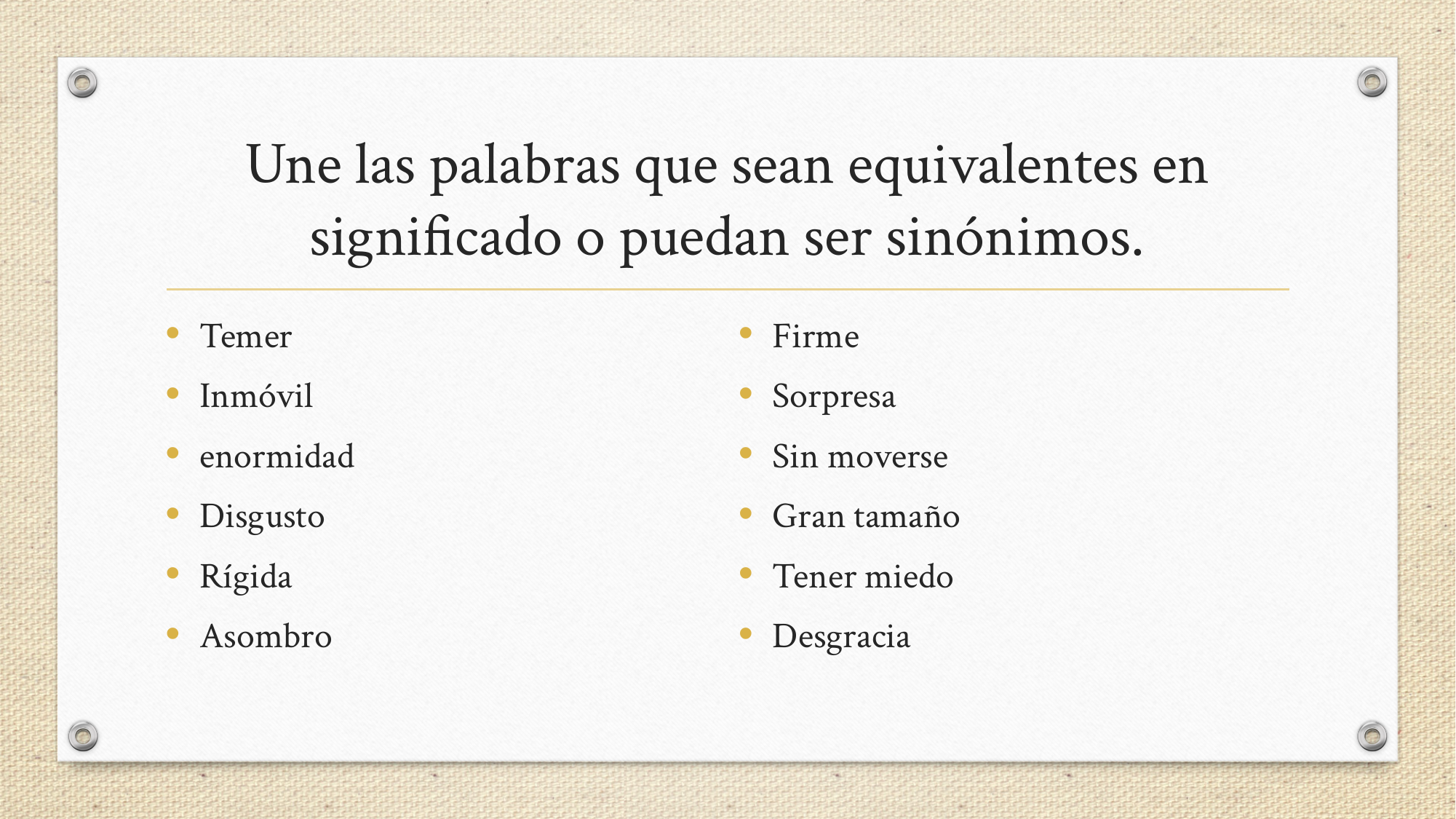

# Une las palabras que sean equivalentes en significado o puedan ser sinónimos.
Temer
Inmóvil
enormidad
Disgusto
Rígida
Asombro

Firme
Sorpresa
Sin moverse
Gran tamaño
Tener miedo
Desgracia